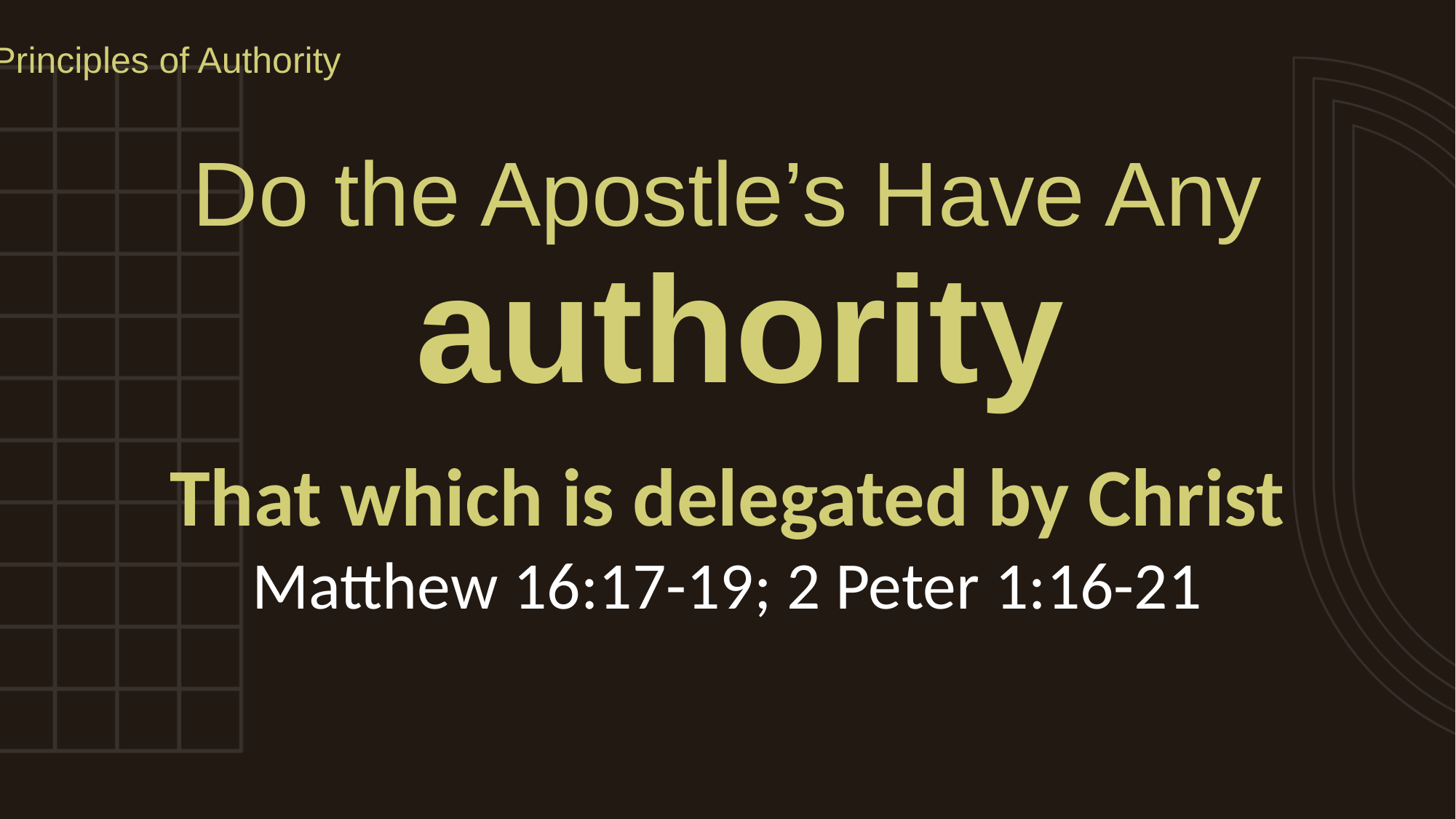

Principles of Authority
# Do the Apostle’s Have Any
authority
That which is delegated by Christ
Matthew 16:17-19; 2 Peter 1:16-21